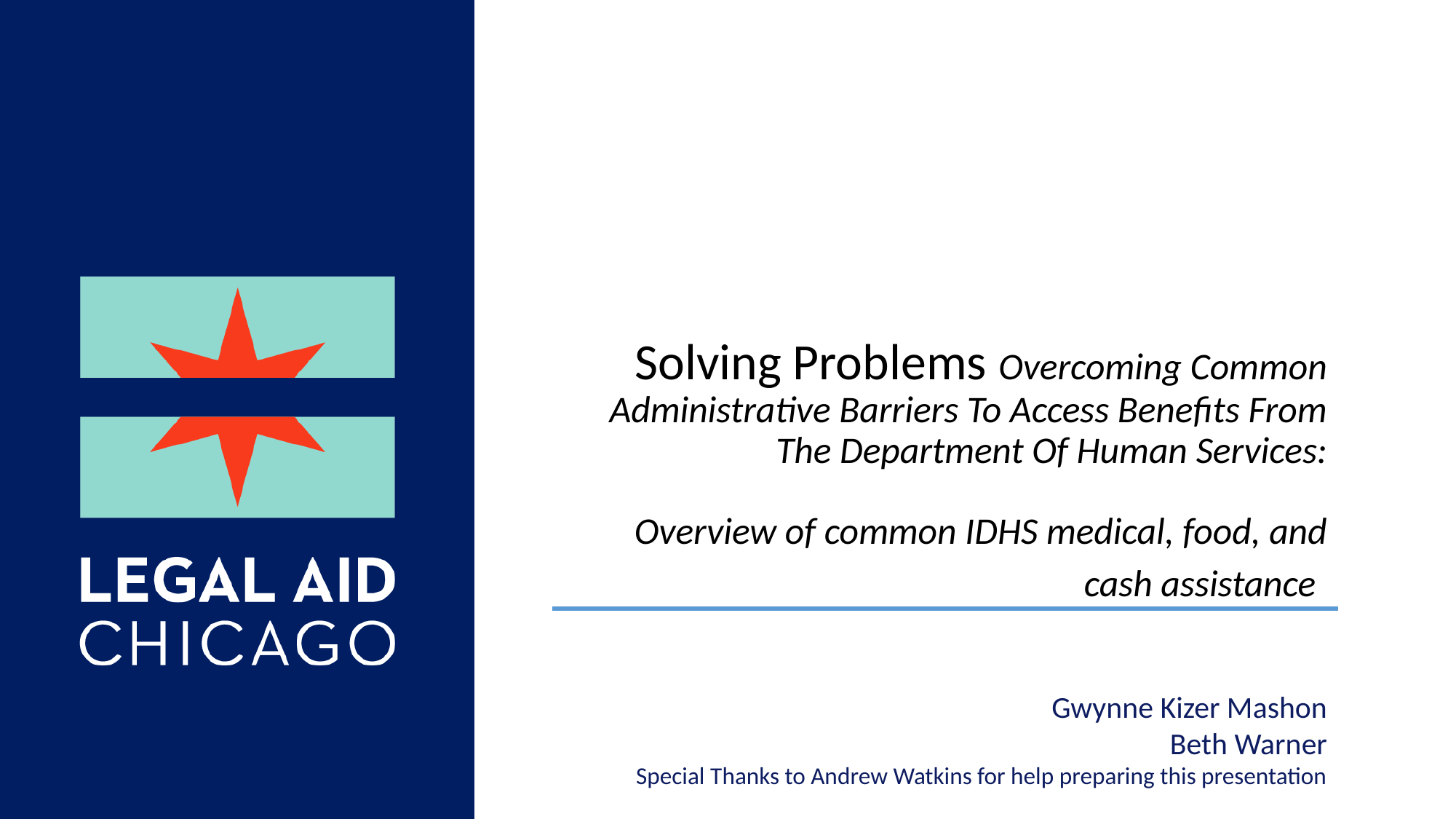

# Solving Problems Overcoming Common Administrative Barriers To Access Benefits From The Department Of Human Services: Overview of common IDHS medical, food, and cash assistance
Gwynne Kizer Mashon
Beth Warner
Special Thanks to Andrew Watkins for help preparing this presentation